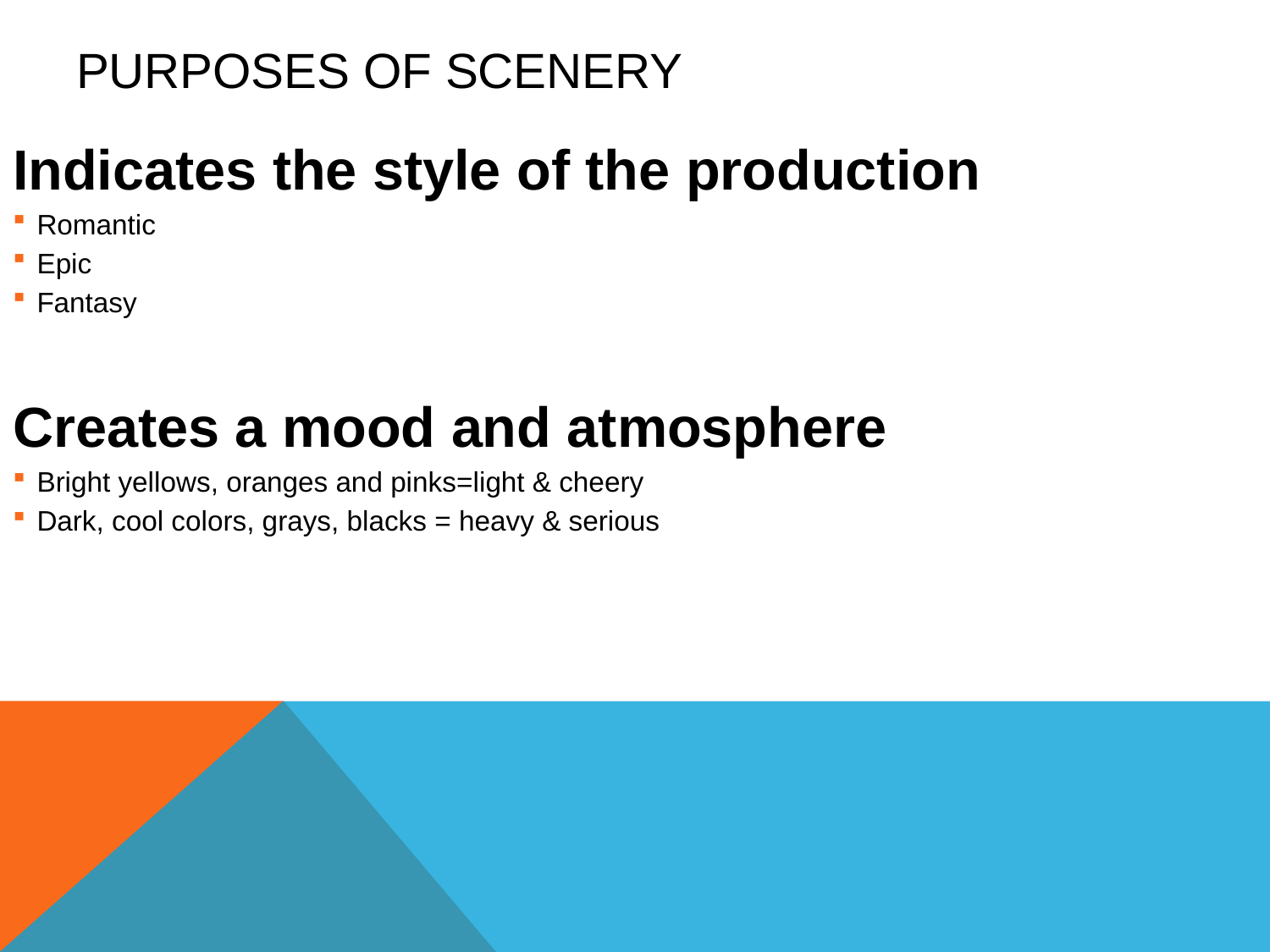

# PURPOSES OF SCENERY
Indicates the style of the production
Romantic
Epic
Fantasy

Creates a mood and atmosphere
Bright yellows, oranges and pinks=light & cheery
Dark, cool colors, grays, blacks = heavy & serious